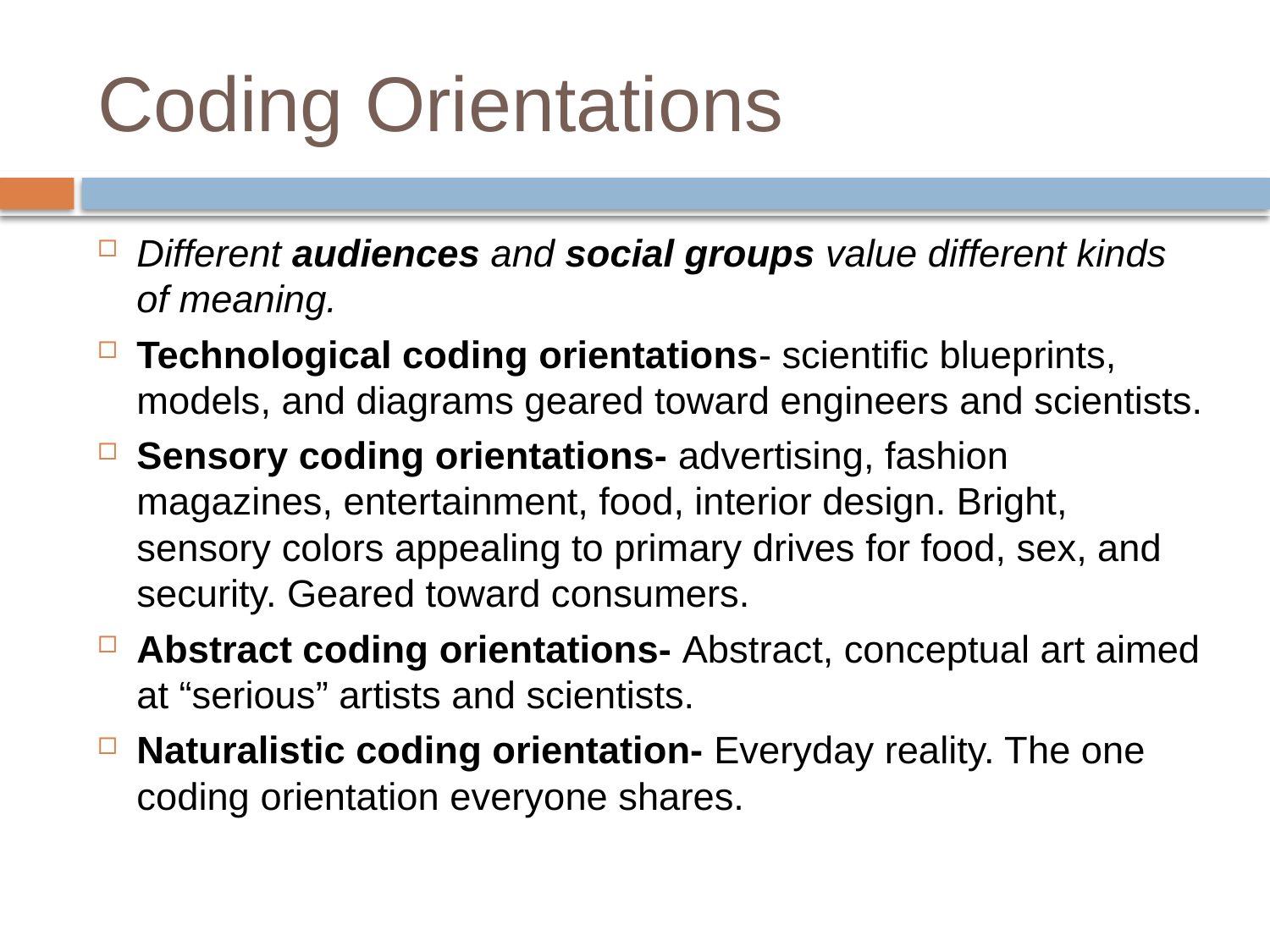

# Coding Orientations
Different audiences and social groups value different kinds of meaning.
Technological coding orientations- scientific blueprints, models, and diagrams geared toward engineers and scientists.
Sensory coding orientations- advertising, fashion magazines, entertainment, food, interior design. Bright, sensory colors appealing to primary drives for food, sex, and security. Geared toward consumers.
Abstract coding orientations- Abstract, conceptual art aimed at “serious” artists and scientists.
Naturalistic coding orientation- Everyday reality. The one coding orientation everyone shares.